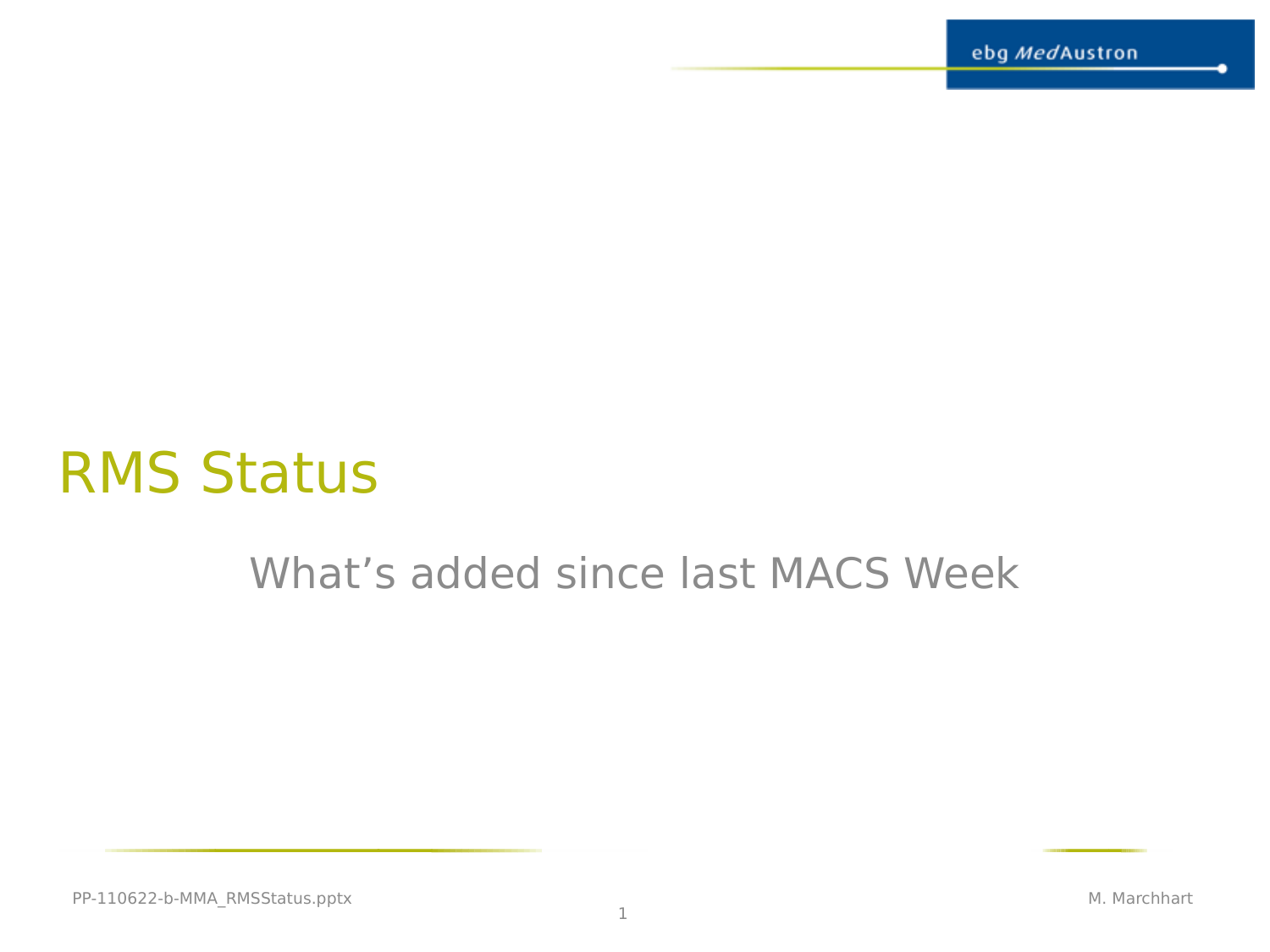

# RMS Status
What’s added since last MACS Week
PP-110622-b-MMA_RMSStatus.pptx
M. Marchhart
1